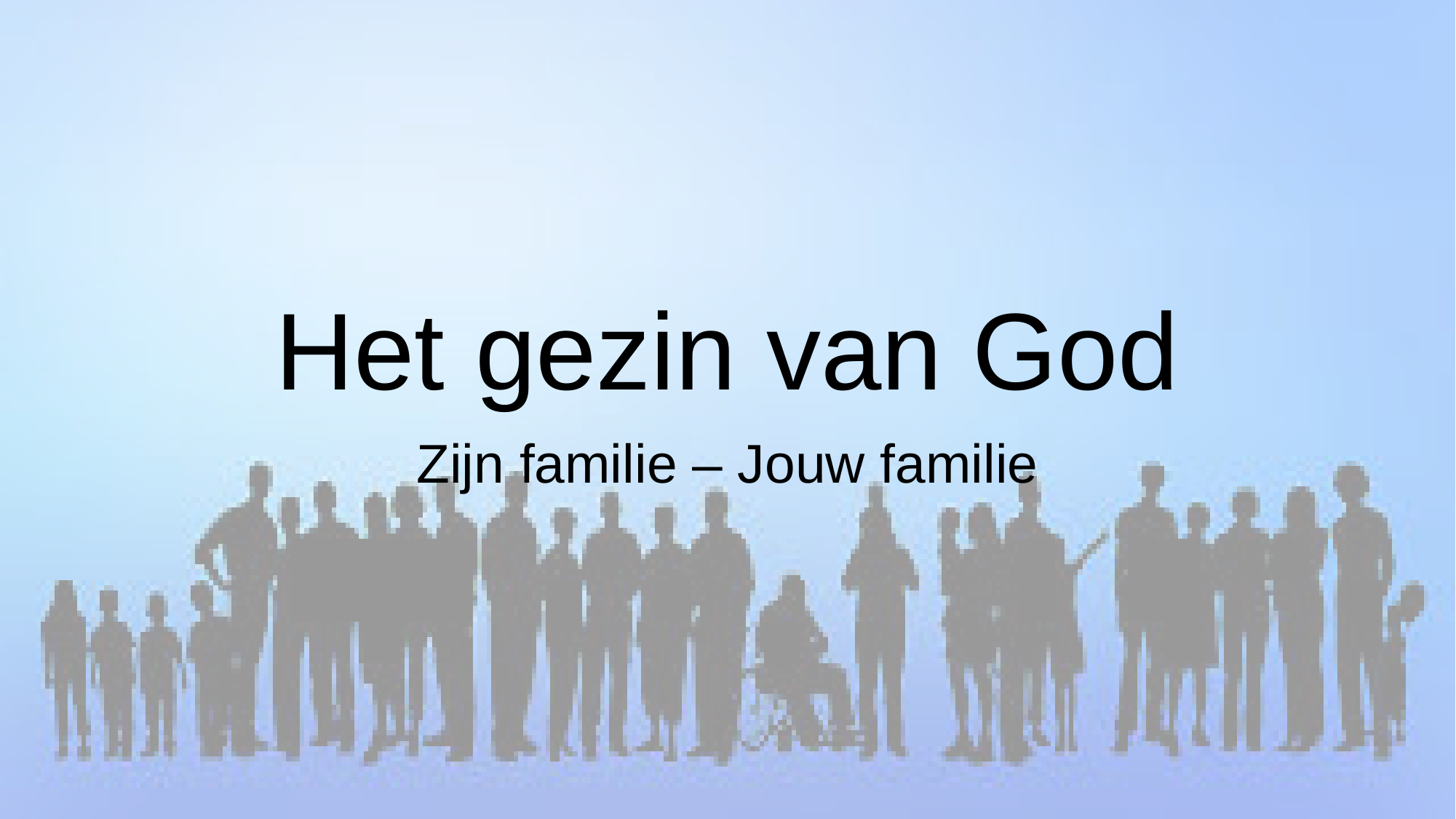

# Het gezin van God
Zijn familie – Jouw familie